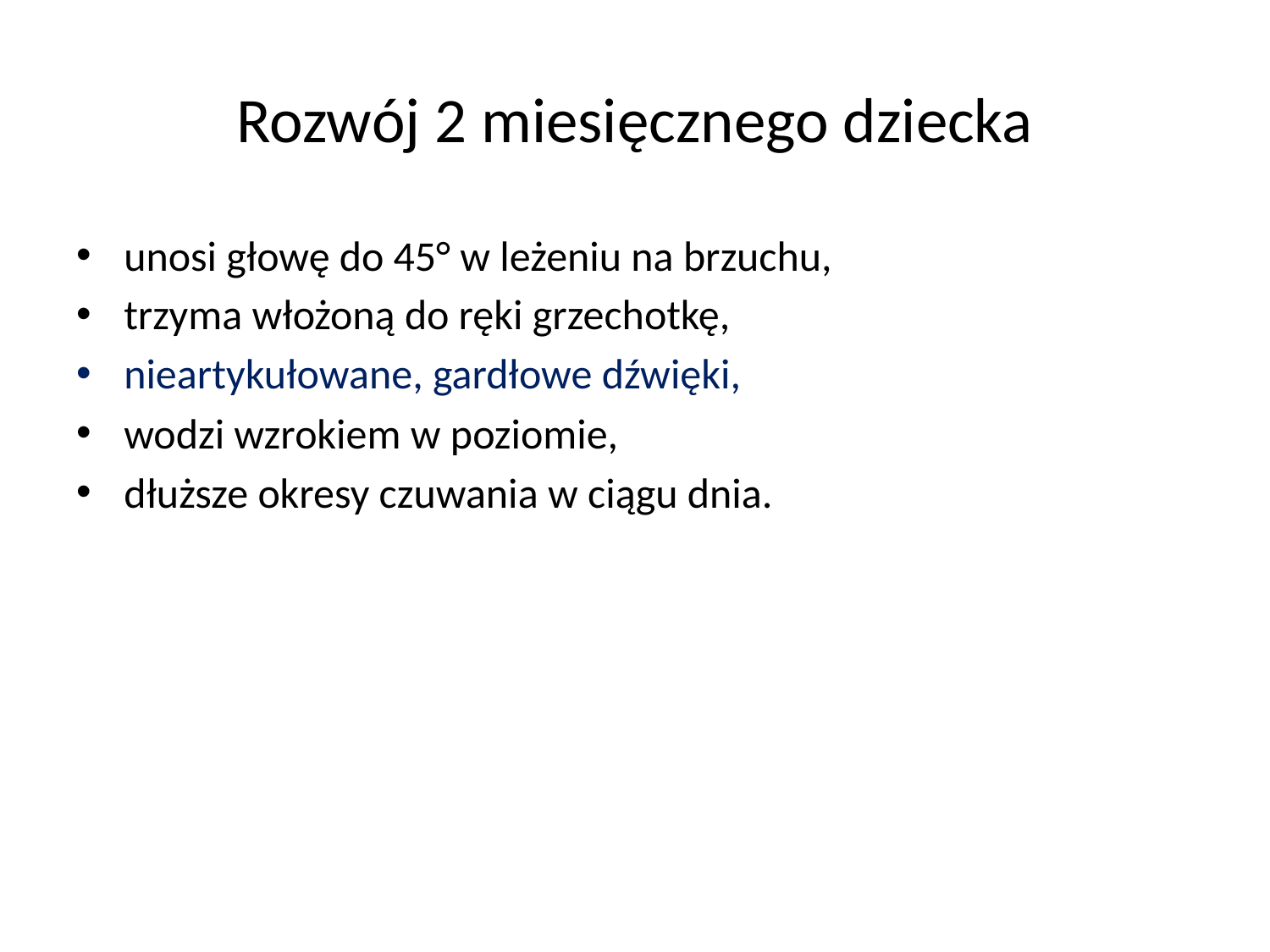

# Rozwój 2 miesięcznego dziecka
unosi głowę do 45° w leżeniu na brzuchu,
trzyma włożoną do ręki grzechotkę,
nieartykułowane, gardłowe dźwięki,
wodzi wzrokiem w poziomie,
dłuższe okresy czuwania w ciągu dnia.